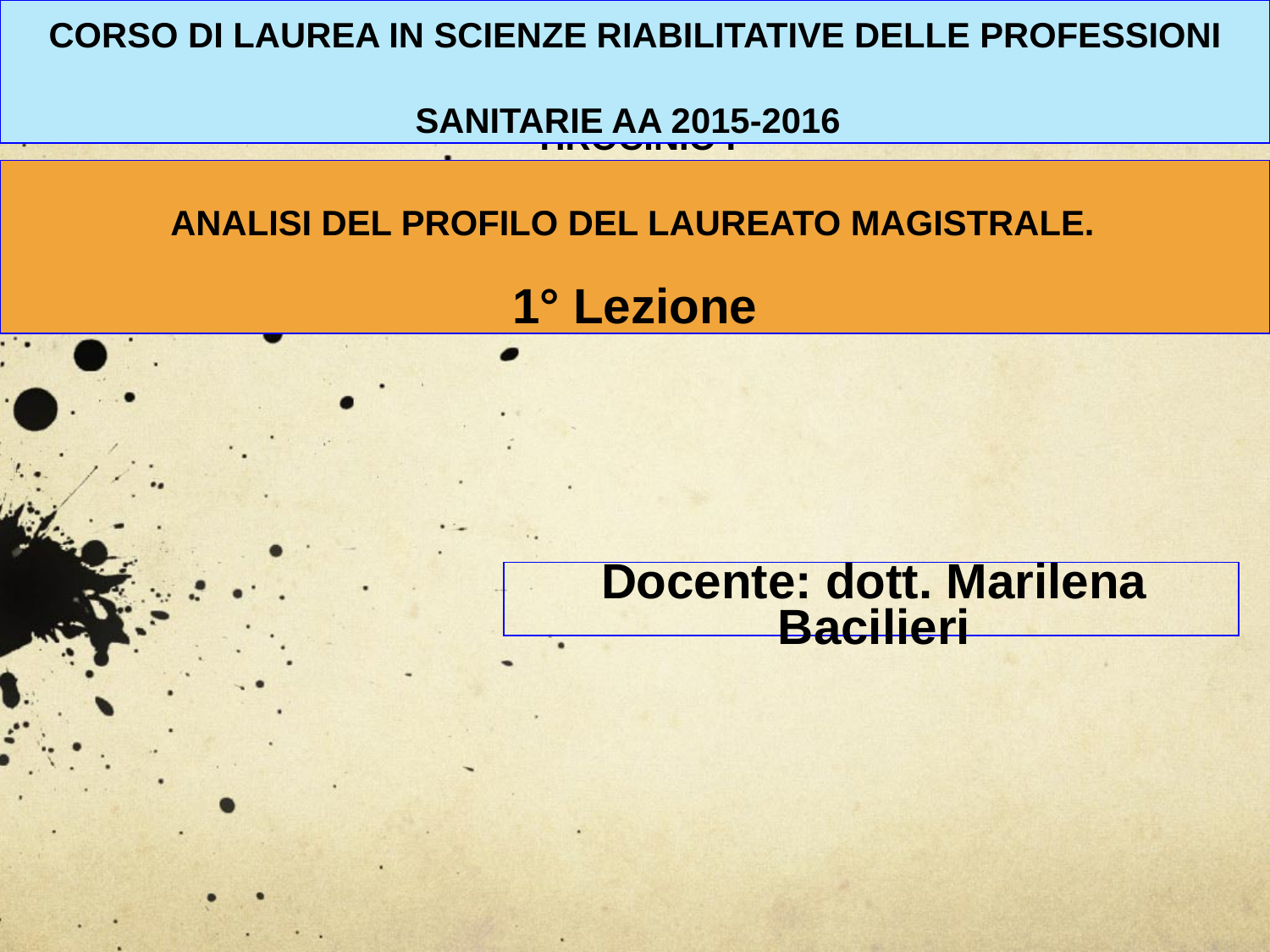

CORSO DI LAUREA IN SCIENZE RIABILITATIVE DELLE PROFESSIONI SANITARIE AA 2015-2016
# TIROCINIO I ANALISI DEL PROFILO DEL LAUREATO MAGISTRALE. 1° Lezione
Docente: dott. Marilena Bacilieri